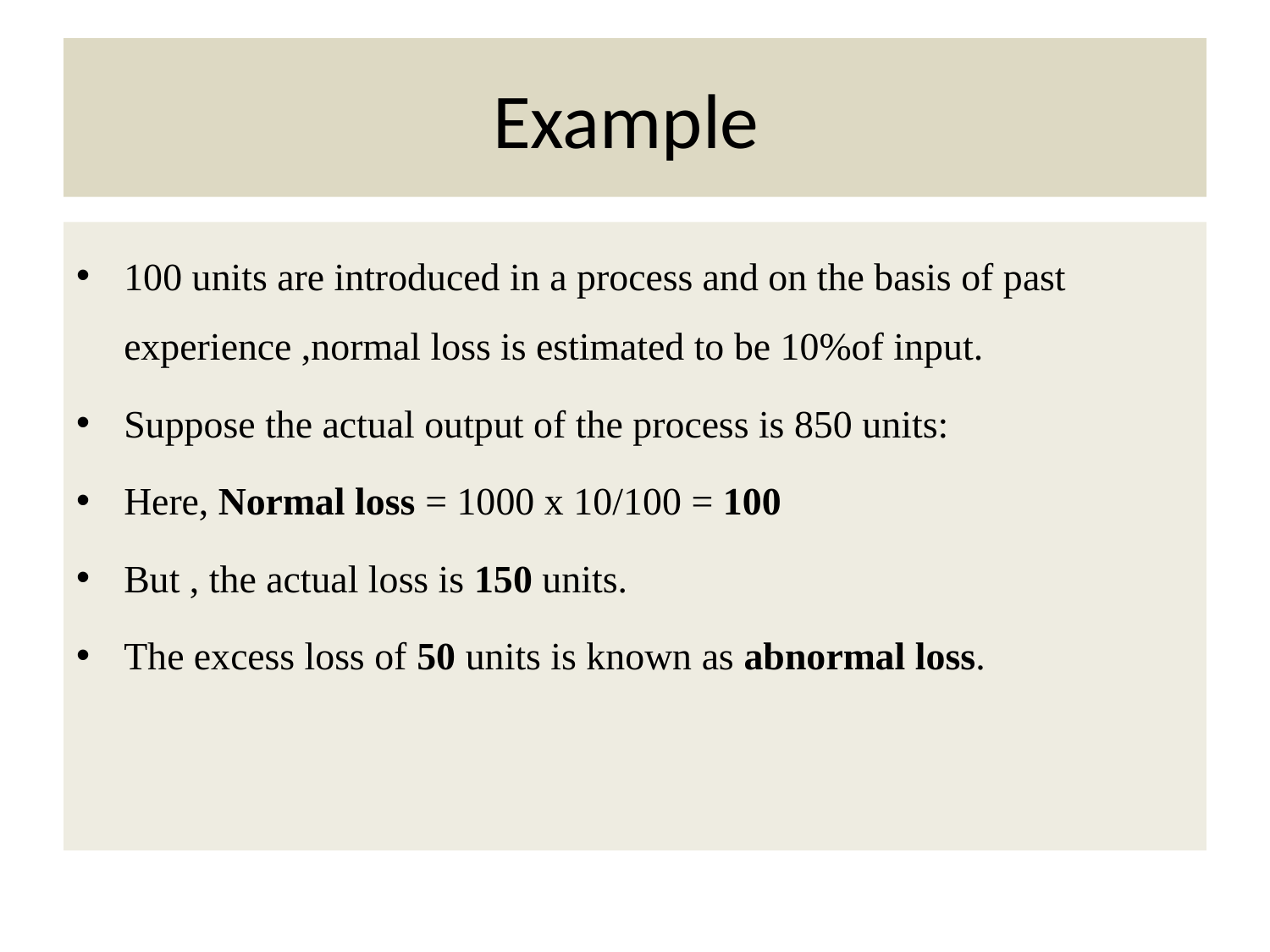

# Example
100 units are introduced in a process and on the basis of past experience ,normal loss is estimated to be 10%of input.
Suppose the actual output of the process is 850 units:
Here, Normal loss = 1000 x 10/100 = 100
But , the actual loss is 150 units.
The excess loss of 50 units is known as abnormal loss.